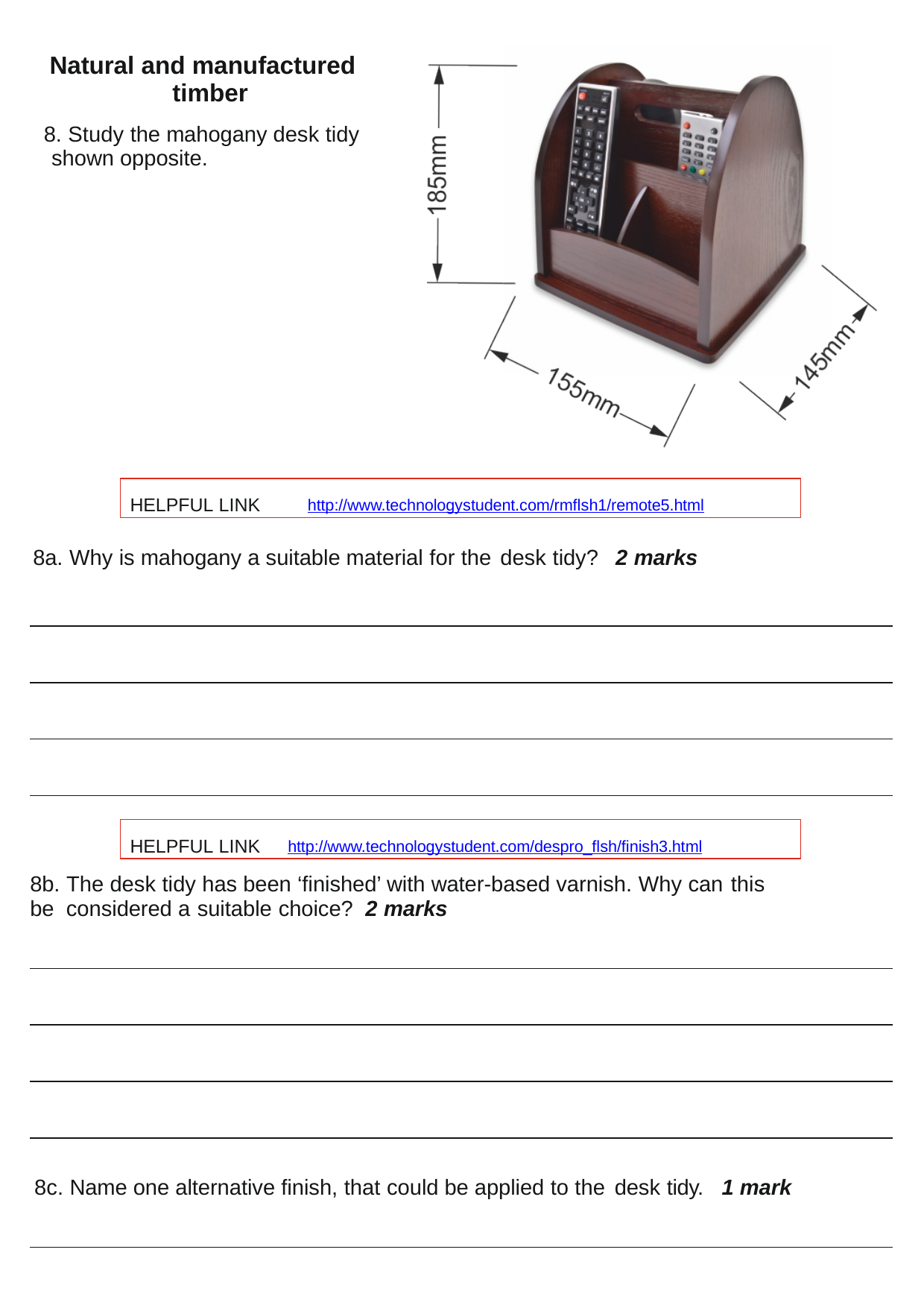

Natural and manufactured  timber
8. Study the mahogany desk tidy  shown opposite.
HELPFUL LINK	http://www.technologystudent.com/rmﬂsh1/remote5.html
8a. Why is mahogany a suitable material for the desk tidy?	2 marks

HELPFUL LINK	http://www.technologystudent.com/despro_ﬂsh/ﬁnish3.html
8b. The desk tidy has been ‘ﬁnished’ with water-based varnish. Why can this be  considered a suitable choice?	2 marks

8c. Name one alternative ﬁnish, that could be applied to the desk tidy.	1 mark